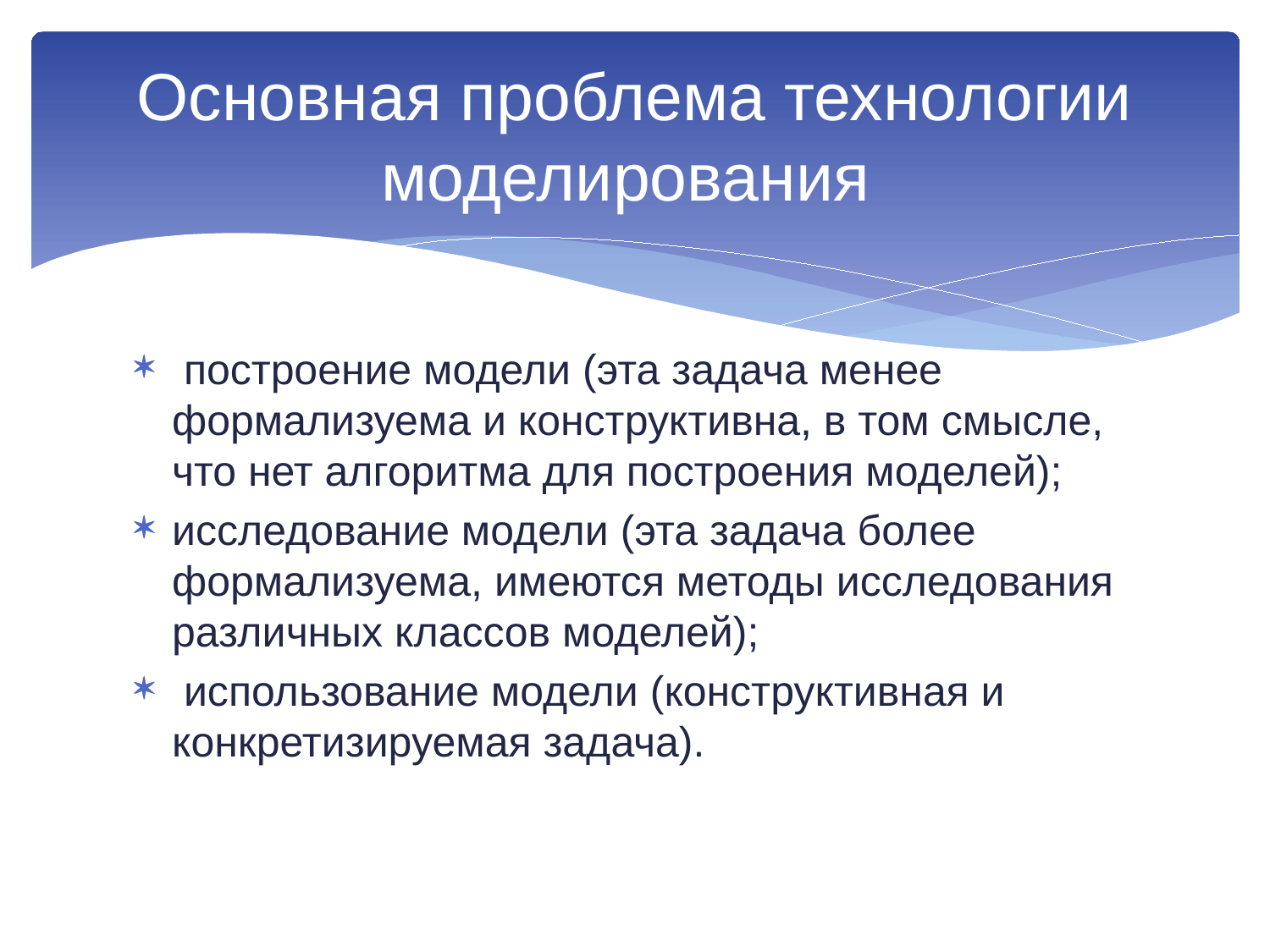

# Основная проблема технологии моделирования
 построение модели (эта задача менее формализуема и конструктивна, в том смысле, что нет алгоритма для построения моделей);
исследование модели (эта задача более формализуема, имеются методы исследования различных классов моделей);
 использование модели (конструктивная и конкретизируемая задача).